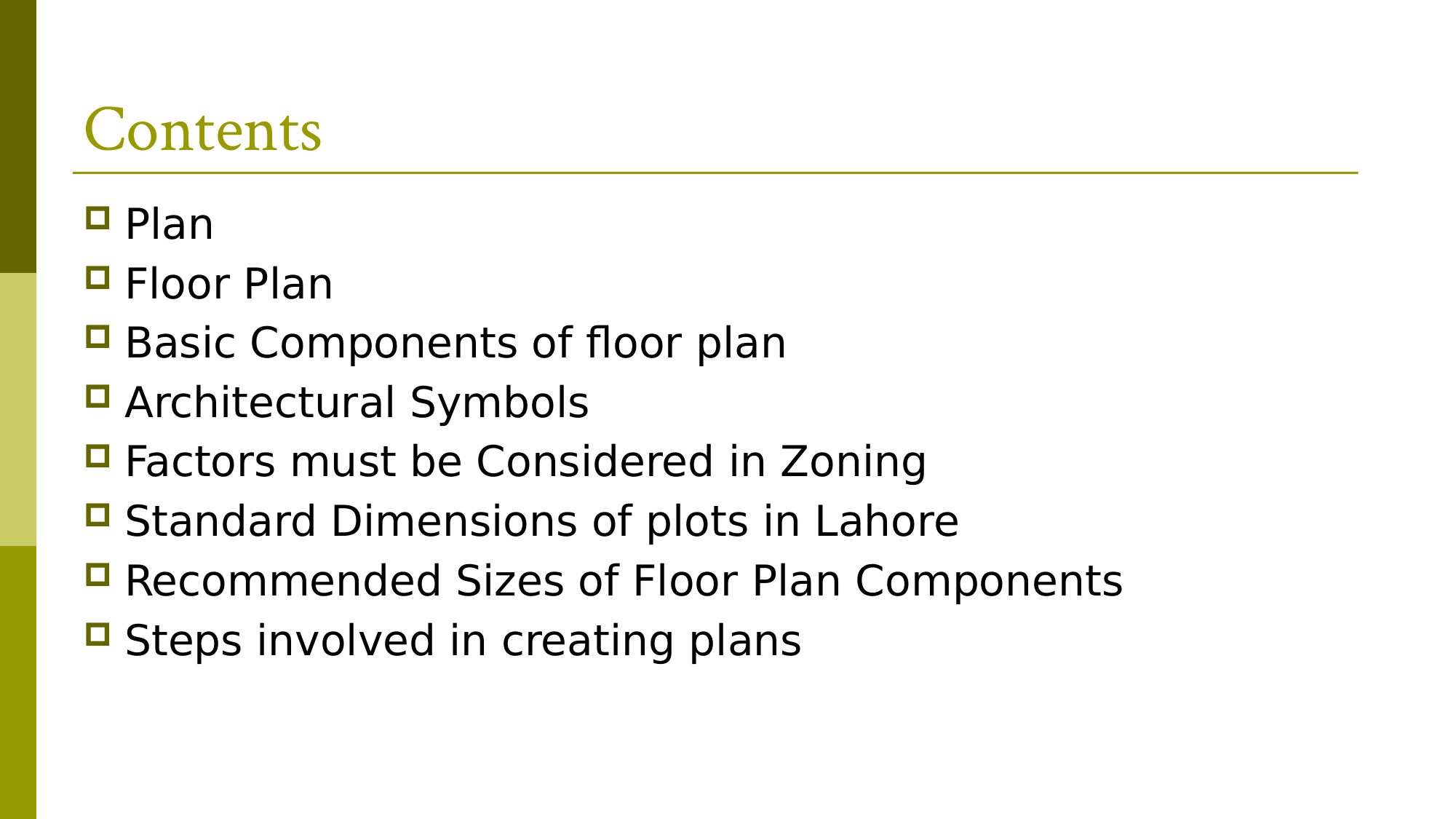

# Contents
Plan
Floor Plan
Basic Components of floor plan
Architectural Symbols
Factors must be Considered in Zoning
Standard Dimensions of plots in Lahore
Recommended Sizes of Floor Plan Components
Steps involved in creating plans